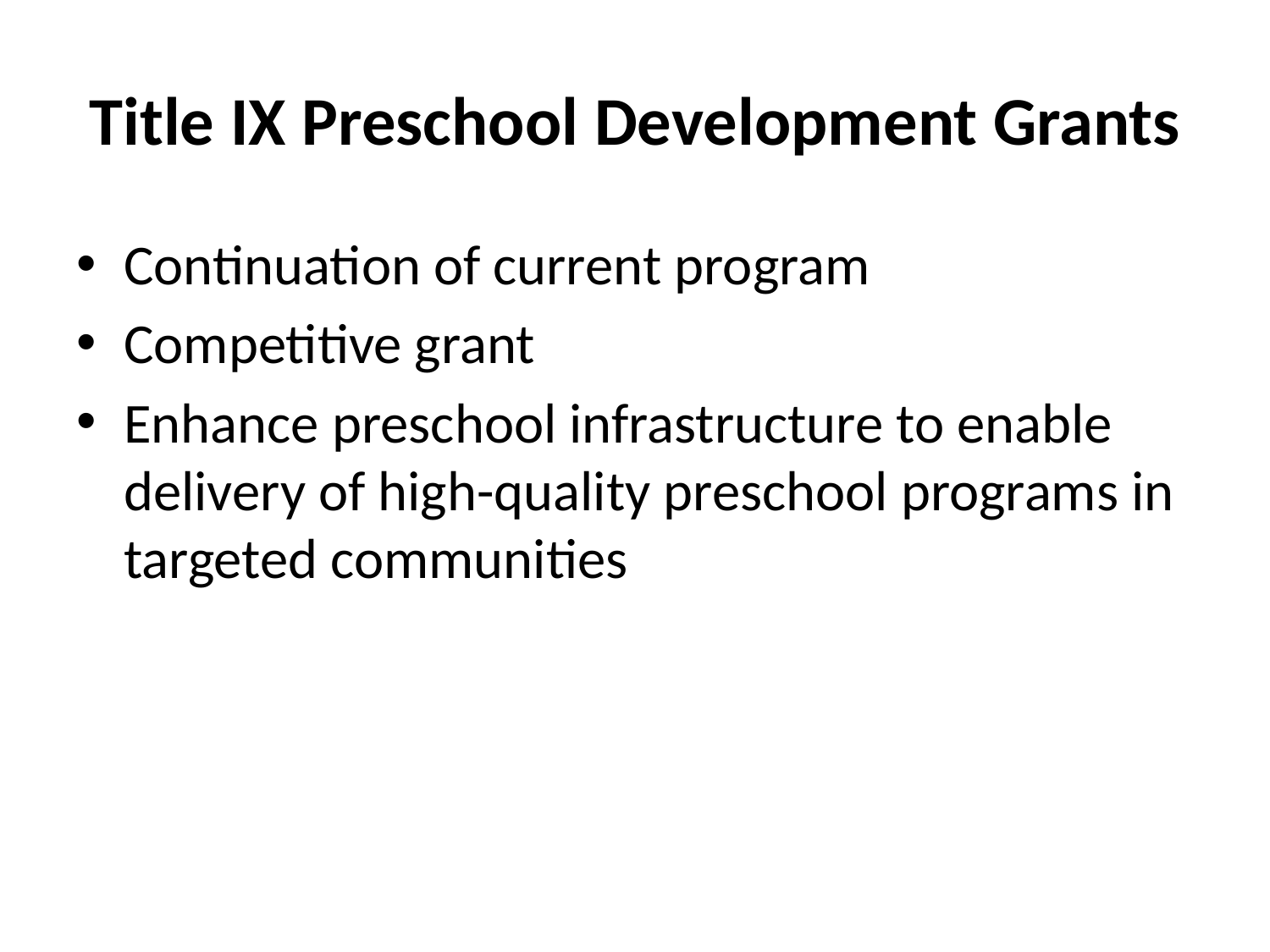

# Title IX Preschool Development Grants
Continuation of current program
Competitive grant
Enhance preschool infrastructure to enable delivery of high-quality preschool programs in targeted communities